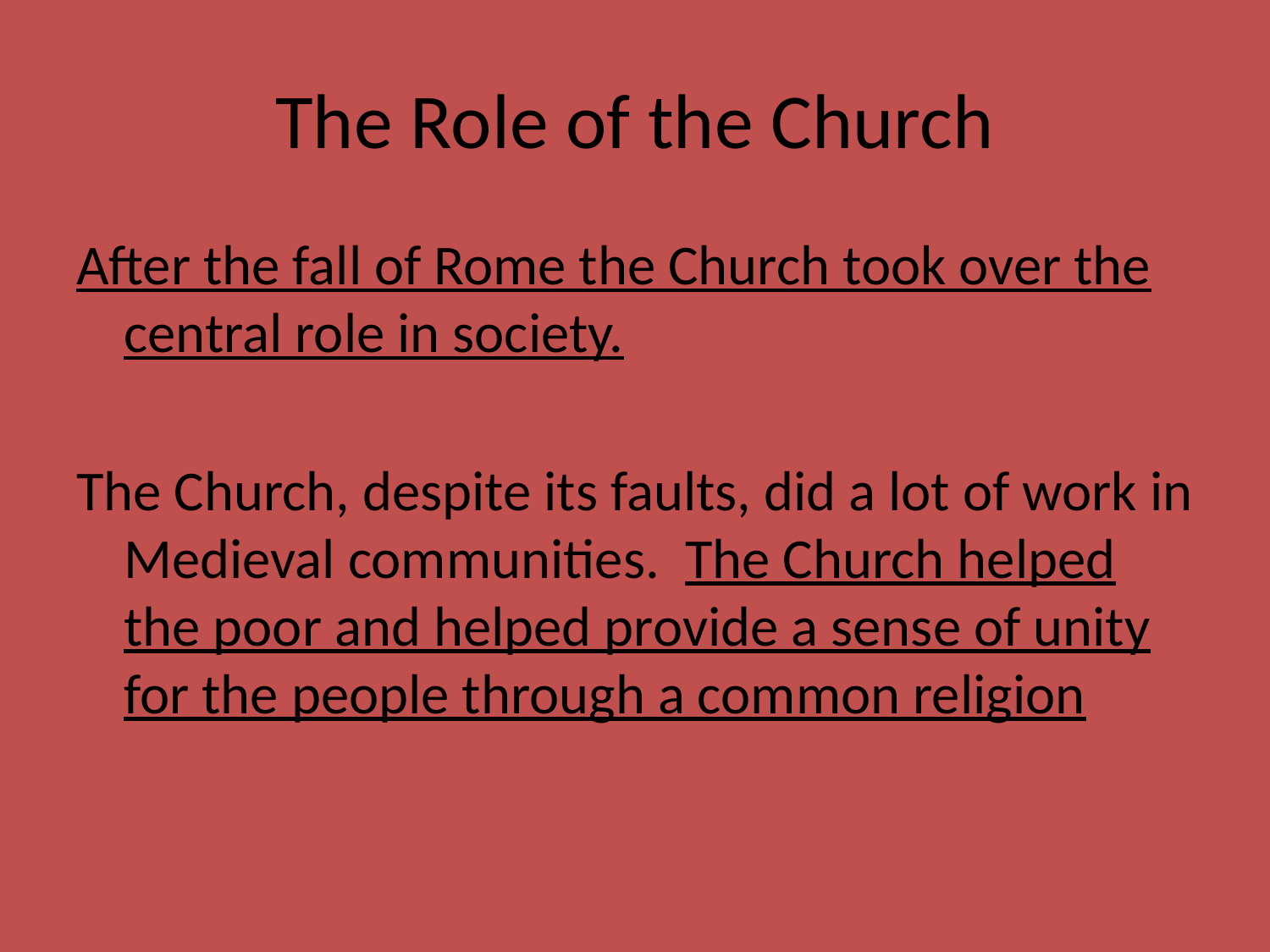

# The Role of the Church
After the fall of Rome the Church took over the central role in society.

The Church, despite its faults, did a lot of work in Medieval communities.  The Church helped the poor and helped provide a sense of unity for the people through a common religion